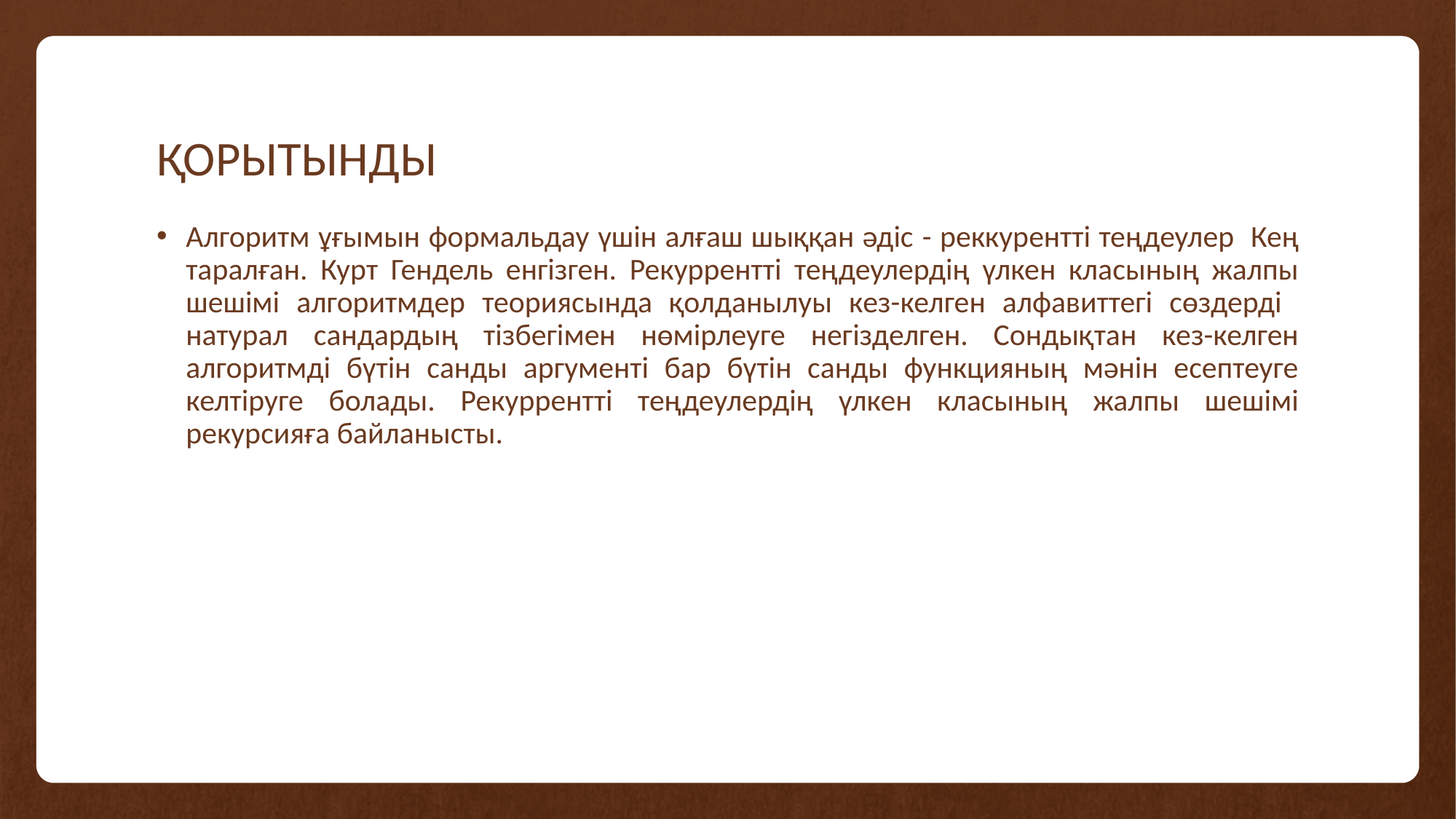

# ҚОРЫТЫНДЫ
Алгоритм ұғымын формальдау үшін алғаш шыққан әдіс - реккурентті теңдеулер  Кең таралған. Курт Гендель енгізген. Рекуррентті теңдеулердің үлкен класының жалпы шешімі алгоритмдер теориясында қолданылуы кез-келген алфавиттегі сөздерді  натурал сандардың тізбегімен нөмірлеуге негізделген. Сондықтан кез-келген алгоритмді бүтін санды аргументі бар бүтін санды функцияның мәнін есептеуге келтіруге болады. Рекуррентті теңдеулердің үлкен класының жалпы шешімі рекурсияға байланысты.